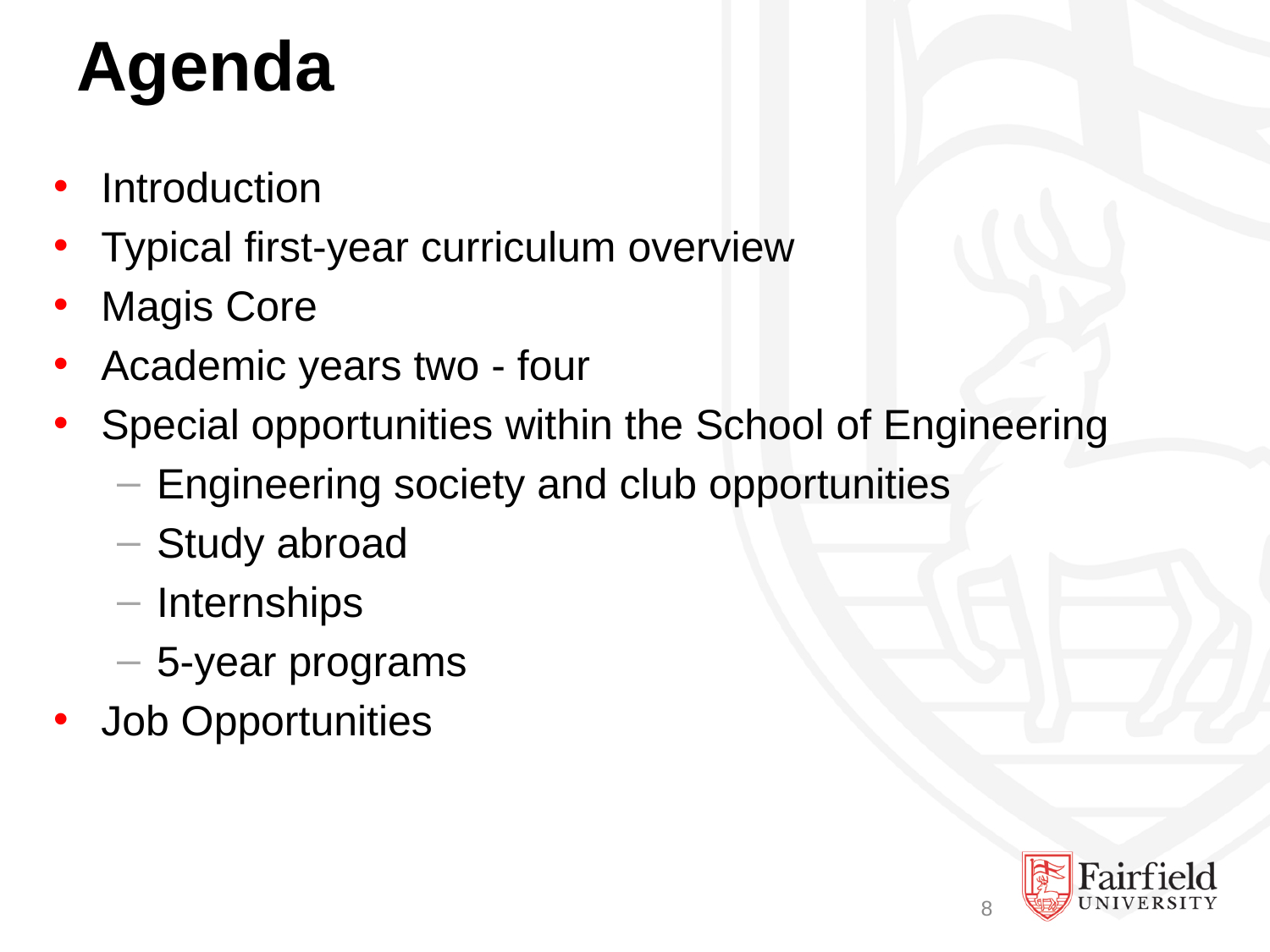

# Agenda
Introduction
Typical first-year curriculum overview
Magis Core
Academic years two - four
Special opportunities within the School of Engineering
Engineering society and club opportunities
Study abroad
Internships
5-year programs
Job Opportunities

8